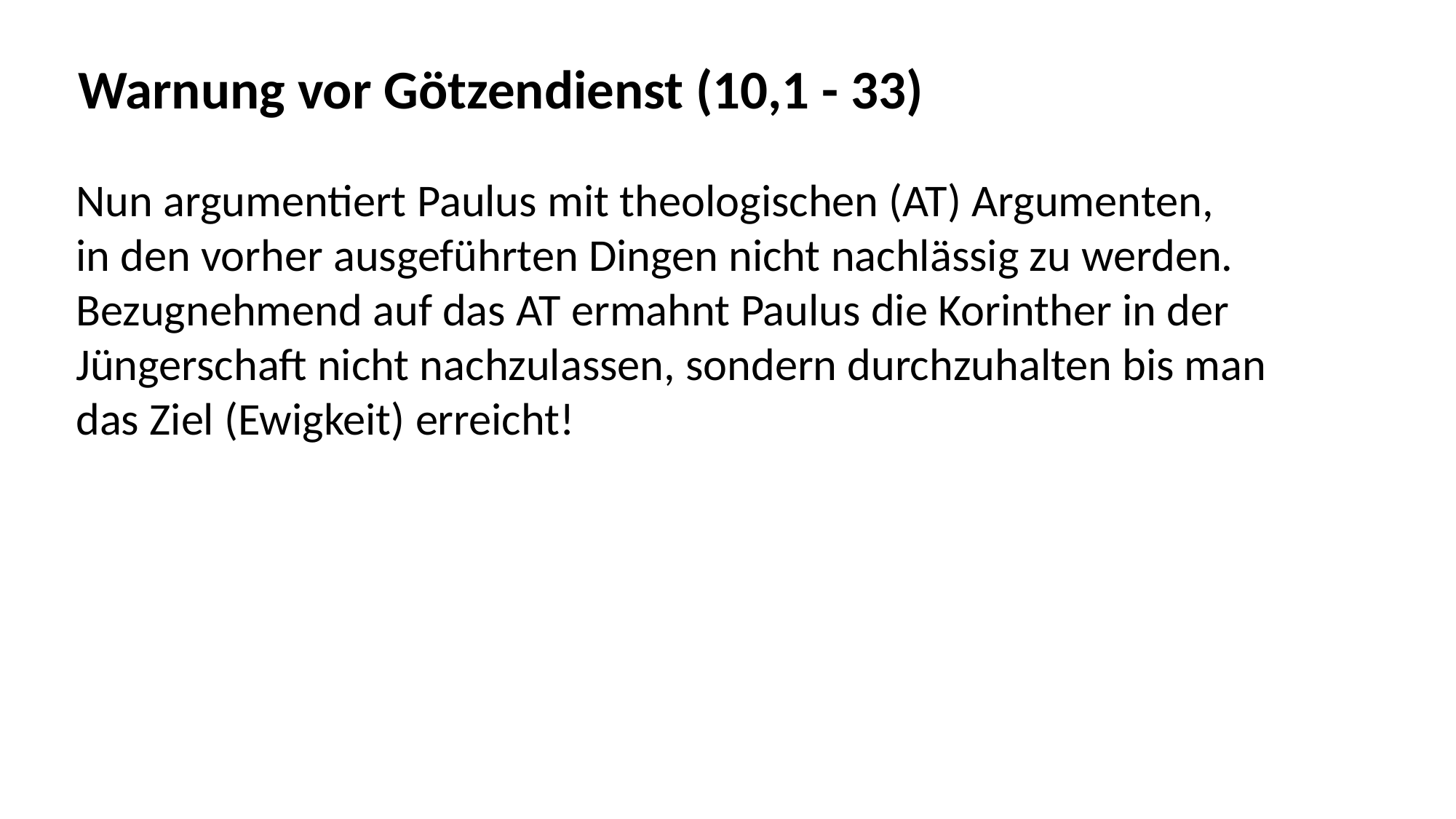

Warnung vor Götzendienst (10,1 - 33)
Nun argumentiert Paulus mit theologischen (AT) Argumenten,
in den vorher ausgeführten Dingen nicht nachlässig zu werden.
Bezugnehmend auf das AT ermahnt Paulus die Korinther in der
Jüngerschaft nicht nachzulassen, sondern durchzuhalten bis man
das Ziel (Ewigkeit) erreicht!